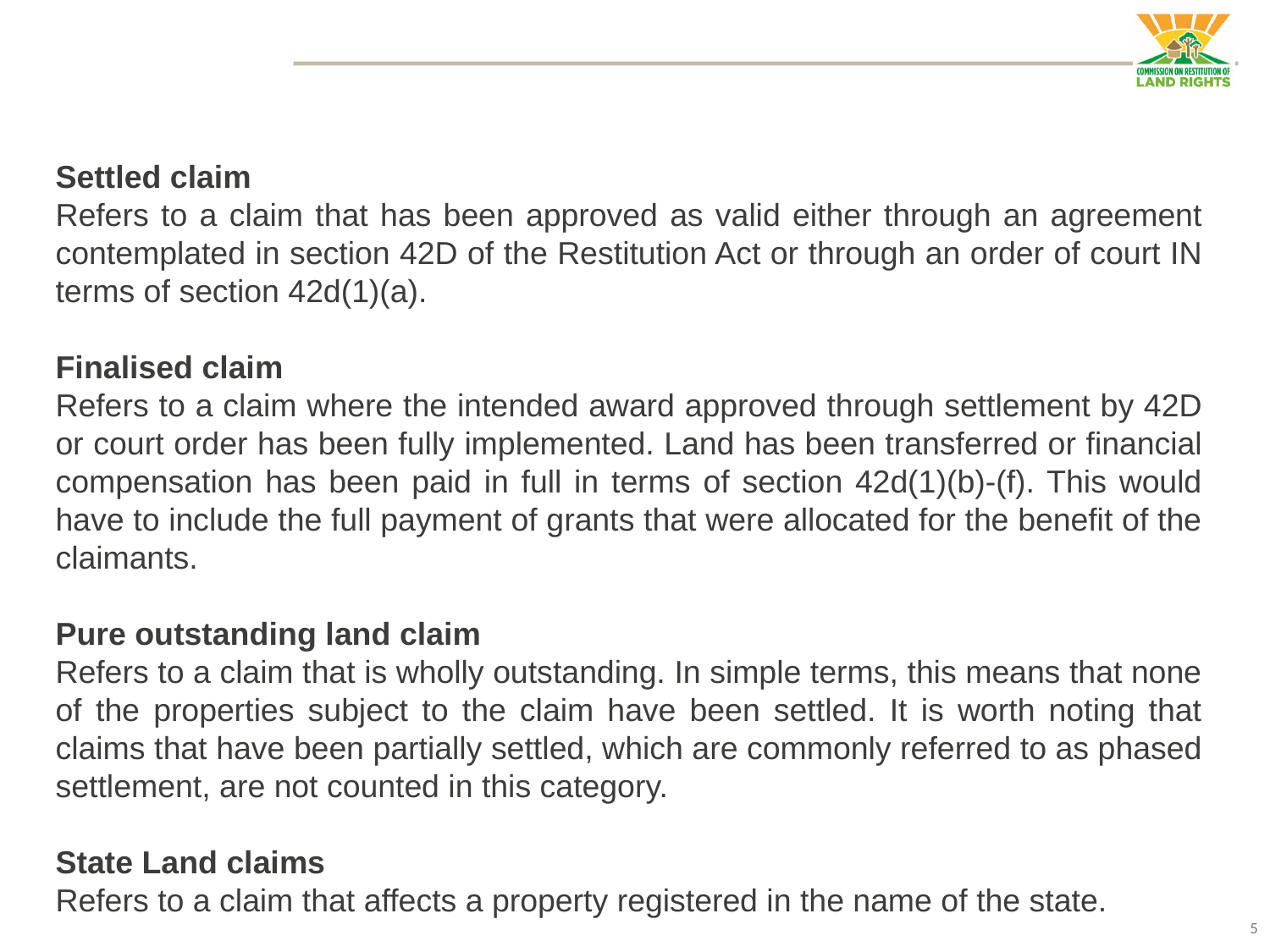

Settled claim
Refers to a claim that has been approved as valid either through an agreement contemplated in section 42D of the Restitution Act or through an order of court IN terms of section 42d(1)(a).

Finalised claim
Refers to a claim where the intended award approved through settlement by 42D or court order has been fully implemented. Land has been transferred or financial compensation has been paid in full in terms of section 42d(1)(b)-(f). This would have to include the full payment of grants that were allocated for the benefit of the claimants.

Pure outstanding land claim
Refers to a claim that is wholly outstanding. In simple terms, this means that none of the properties subject to the claim have been settled. It is worth noting that claims that have been partially settled, which are commonly referred to as phased settlement, are not counted in this category.

State Land claims
Refers to a claim that affects a property registered in the name of the state.